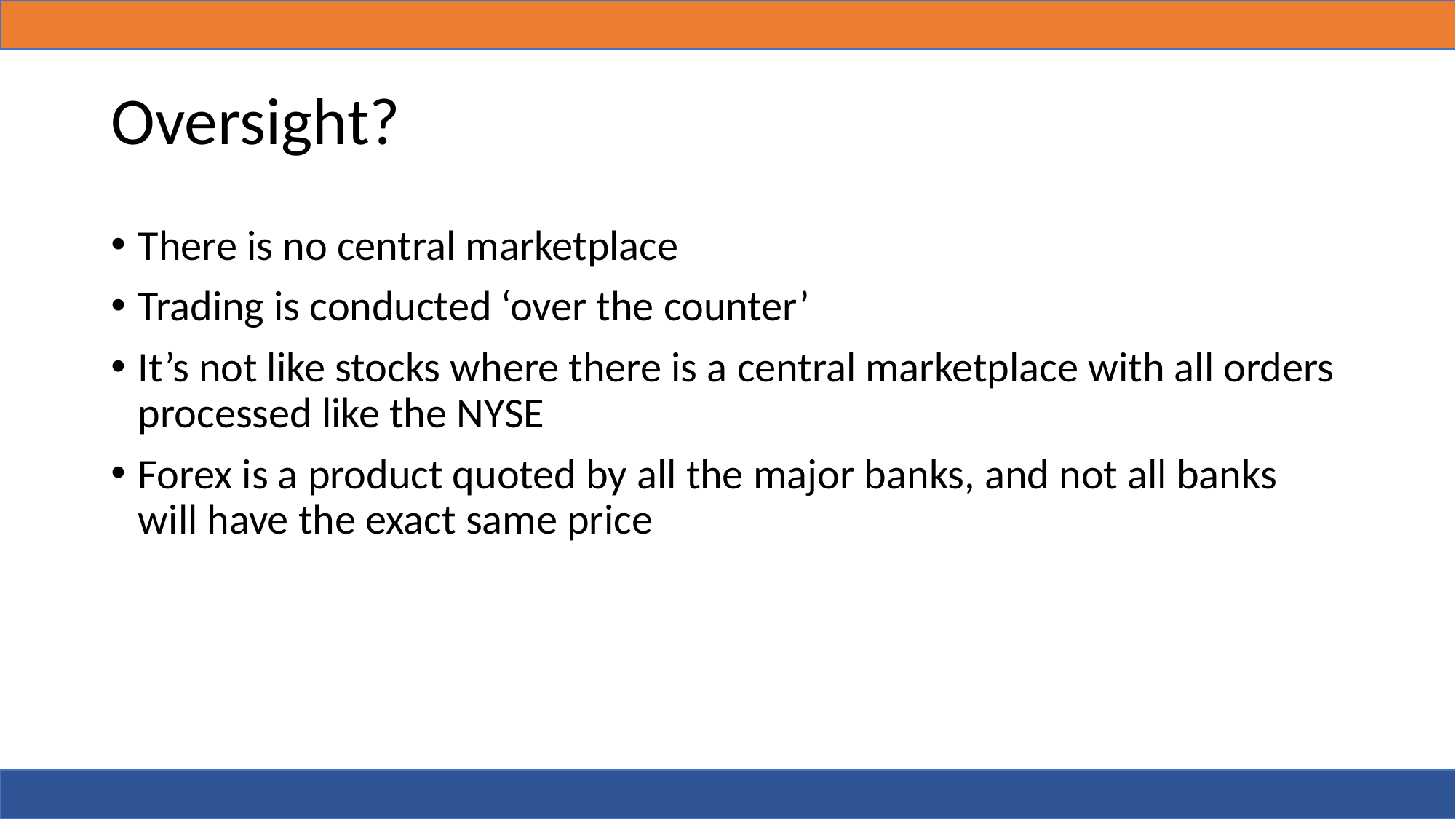

# Oversight?
There is no central marketplace
Trading is conducted ‘over the counter’
It’s not like stocks where there is a central marketplace with all orders processed like the NYSE
Forex is a product quoted by all the major banks, and not all banks will have the exact same price